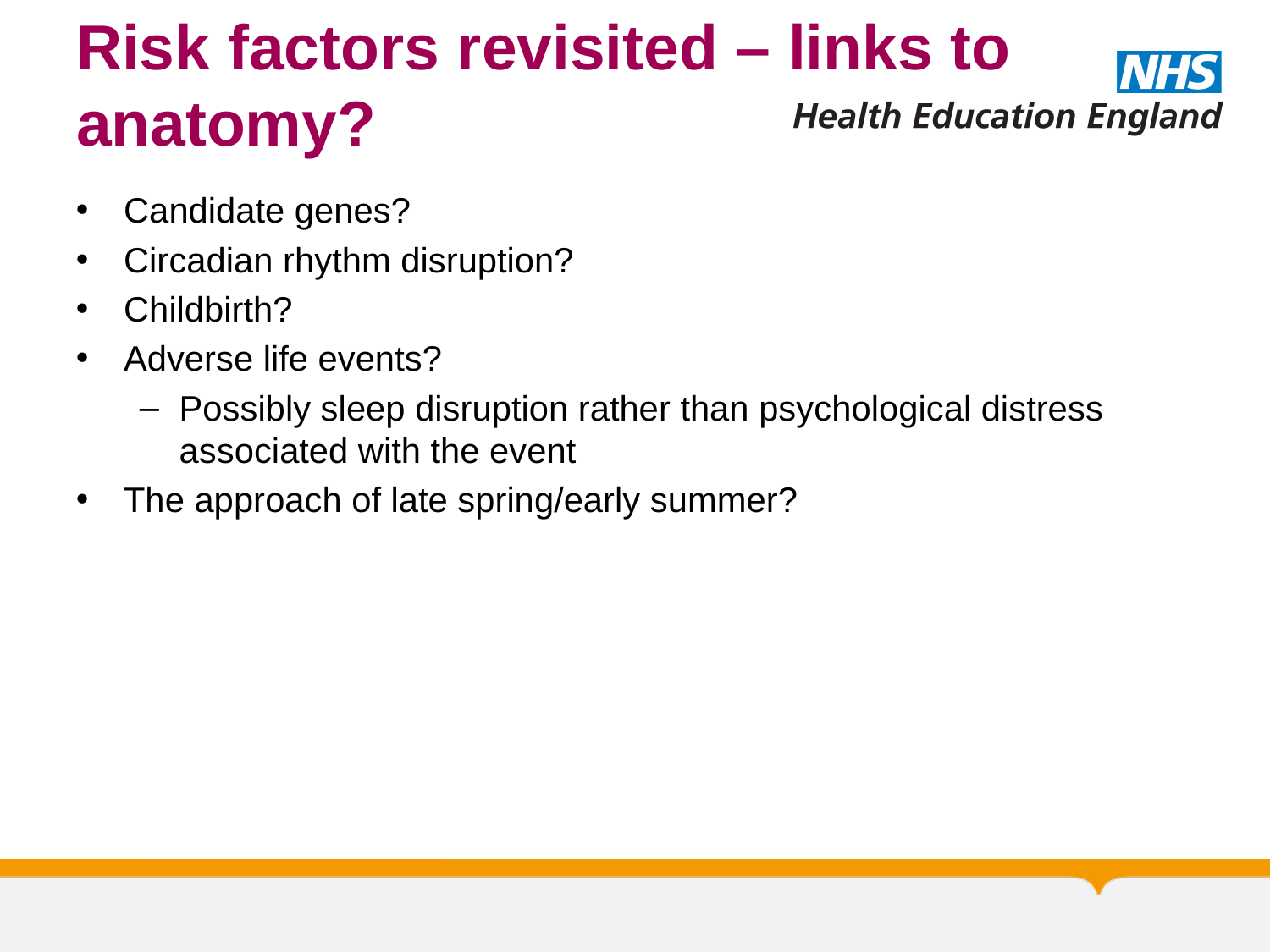

# Risk factors revisited – links to anatomy?
Candidate genes?
Circadian rhythm disruption?
Childbirth?
Adverse life events?
Possibly sleep disruption rather than psychological distress associated with the event
The approach of late spring/early summer?